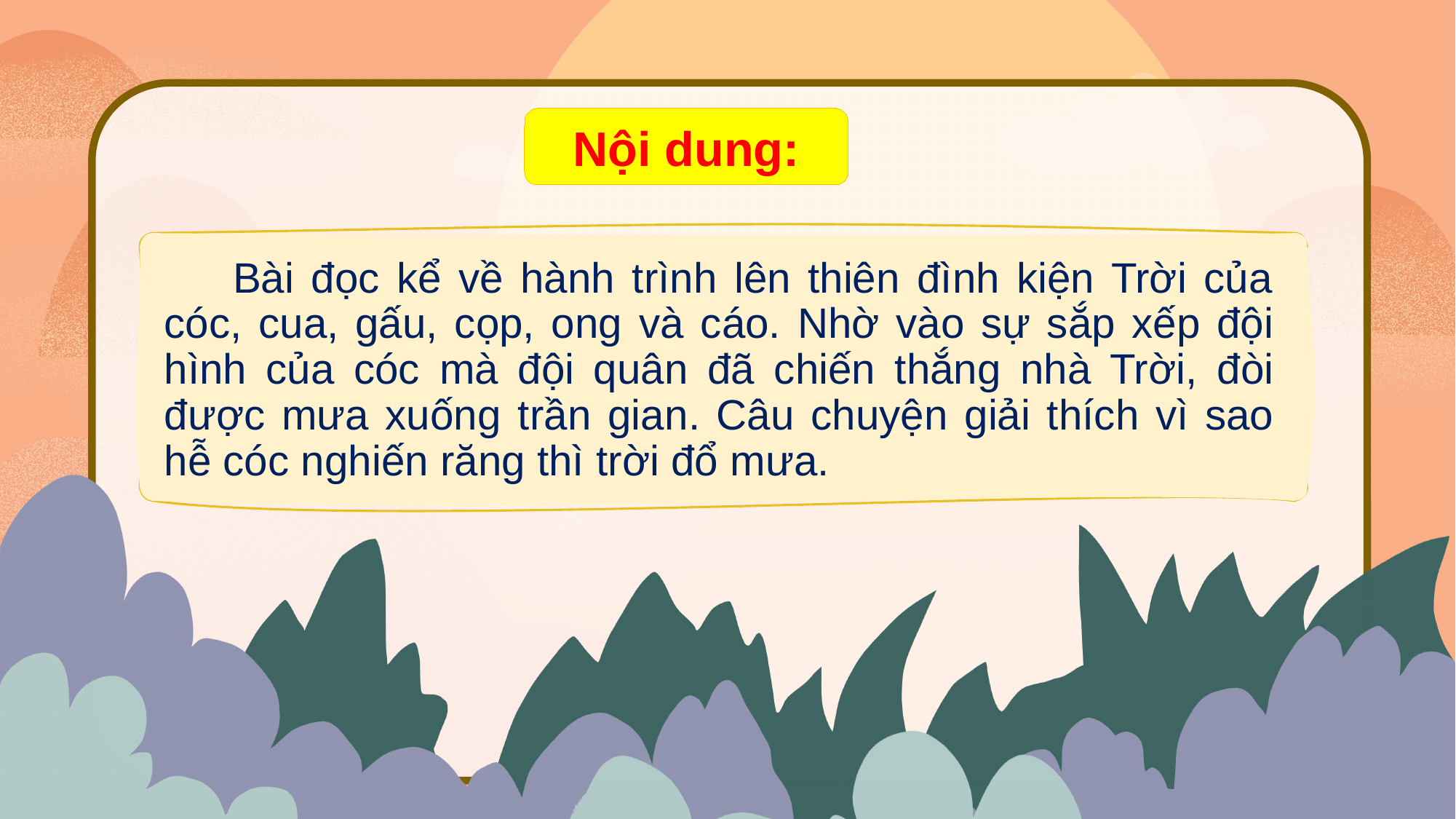

Nội dung:

    Bài đọc kể về hành trình lên thiên đình kiện Trời của cóc, cua, gấu, cọp, ong và cáo. Nhờ vào sự sắp xếp đội hình của cóc mà đội quân đã chiến thắng nhà Trời, đòi được mưa xuống trần gian. Câu chuyện giải thích vì sao hễ cóc nghiến răng thì trời đổ mưa.